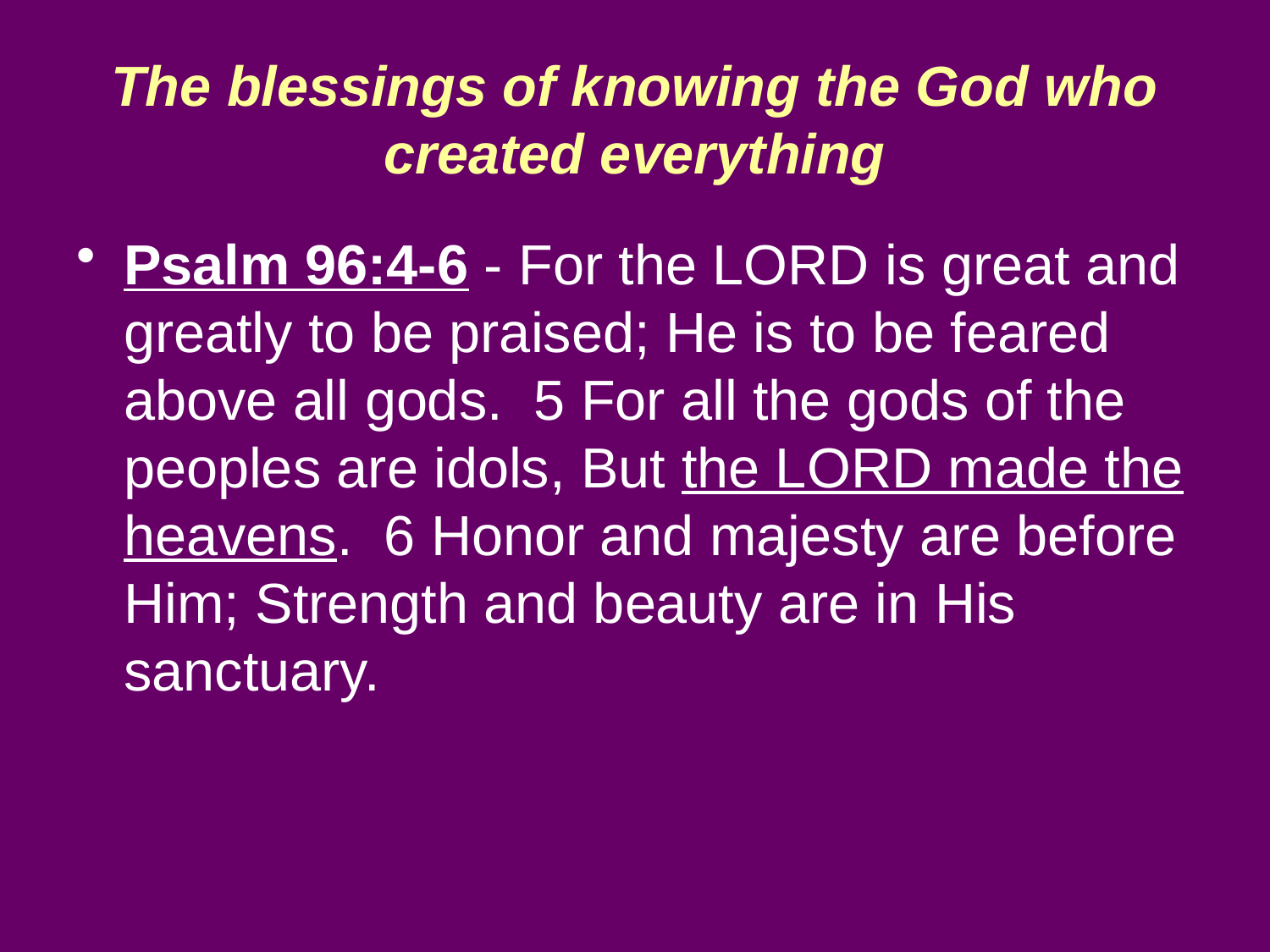

# The blessings of knowing the God who created everything
Psalm 96:4-6 - For the LORD is great and greatly to be praised; He is to be feared above all gods.  5 For all the gods of the peoples are idols, But the LORD made the heavens.  6 Honor and majesty are before Him; Strength and beauty are in His sanctuary.